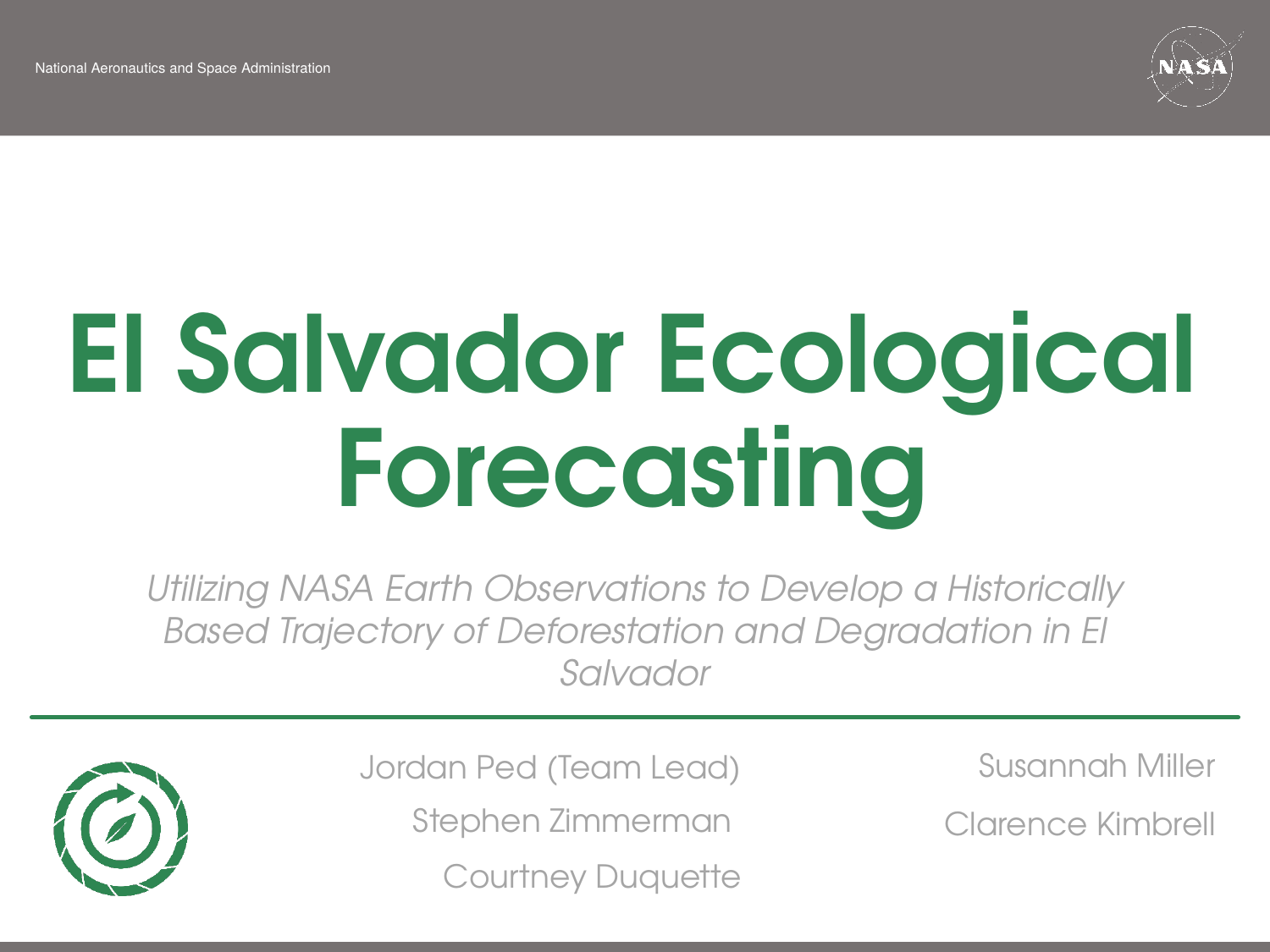

El Salvador Ecological Forecasting
Utilizing NASA Earth Observations to Develop a Historically Based Trajectory of Deforestation and Degradation in El Salvador
Susannah Miller
Jordan Ped (Team Lead)
Stephen Zimmerman
Clarence Kimbrell
Courtney Duquette